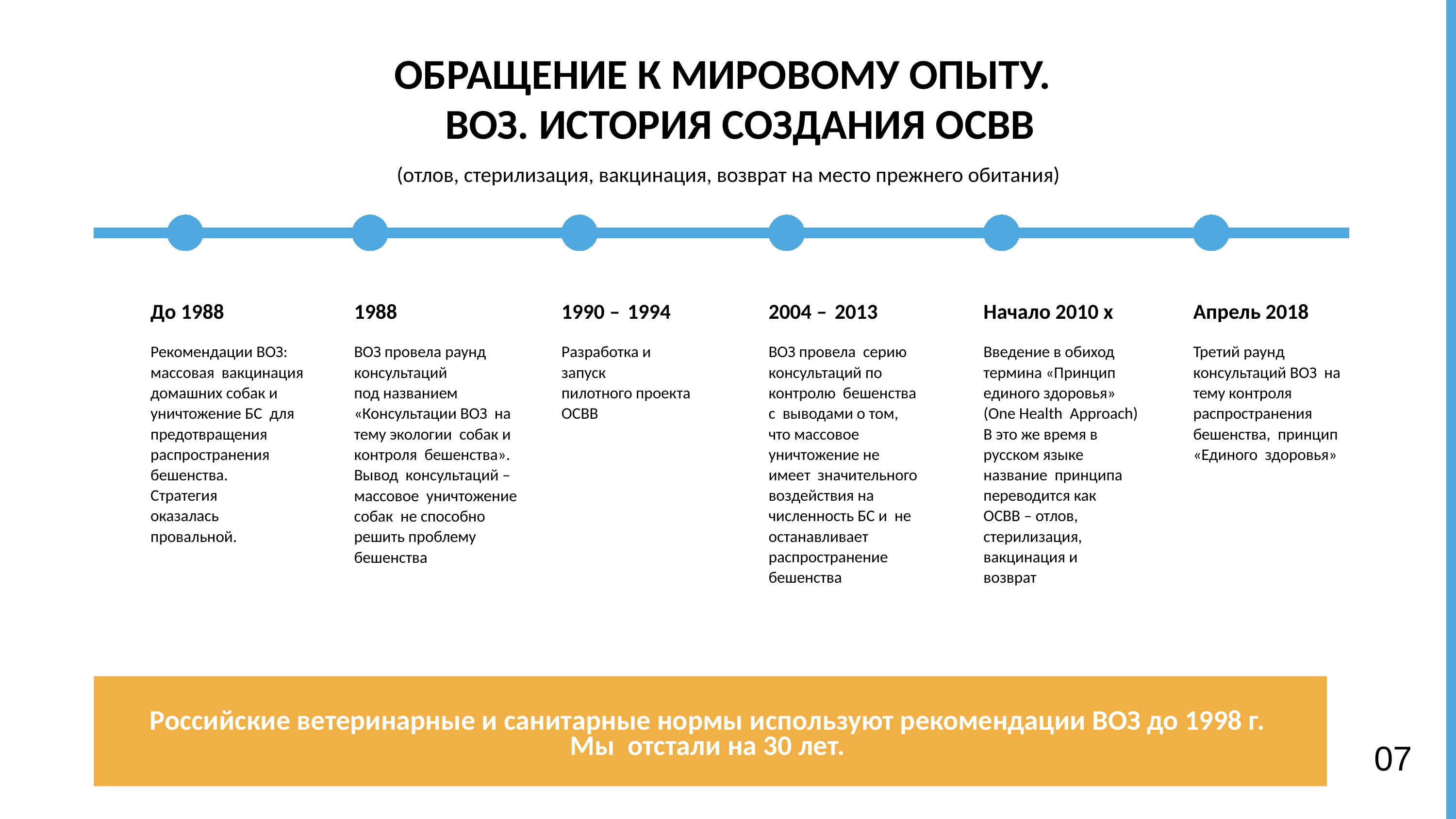

# ОБРАЩЕНИЕ К МИРОВОМУ ОПЫТУ.  ВОЗ. ИСТОРИЯ СОЗДАНИЯ ОСВВ
(отлов, стерилизация, вакцинация, возврат на место прежнего обитания)

До 1988
Рекомендации ВОЗ:  массовая  вакцинация  домашних собак и  уничтожение БС  для  предотвращения  распространения  бешенства.
Стратегия оказалась  провальной.
1988
ВОЗ провела раунд  консультаций
под названием
«Консультации ВОЗ  на тему экологии  собак и контроля  бешенства».
Вывод  консультаций –  массовое  уничтожение собак  не способно  решить проблему  бешенства
1990 –	1994
Разработка и  запуск
пилотного проекта  ОСВВ
2004 –	2013
ВОЗ провела  серию  консультаций по  контролю  бешенства с  выводами о том,  что массовое  уничтожение не  имеет  значительного  воздействия на  численность БС и  не останавливает  распространение  бешенства
Начало 2010 х
Введение в обиход  термина «Принцип  единого здоровья»  (One Health  Approach)
В это же время в  русском языке  название  принципа  переводится как  ОСВВ – отлов,  стерилизация,  вакцинация и  возврат
Апрель 2018
Третий раунд  консультаций ВОЗ  на тему контроля  распространения  бешенства,  принцип «Единого  здоровья»
Российские ветеринарные и санитарные нормы используют рекомендации ВОЗ до 1998 г.
Мы  отстали на 30 лет.

07